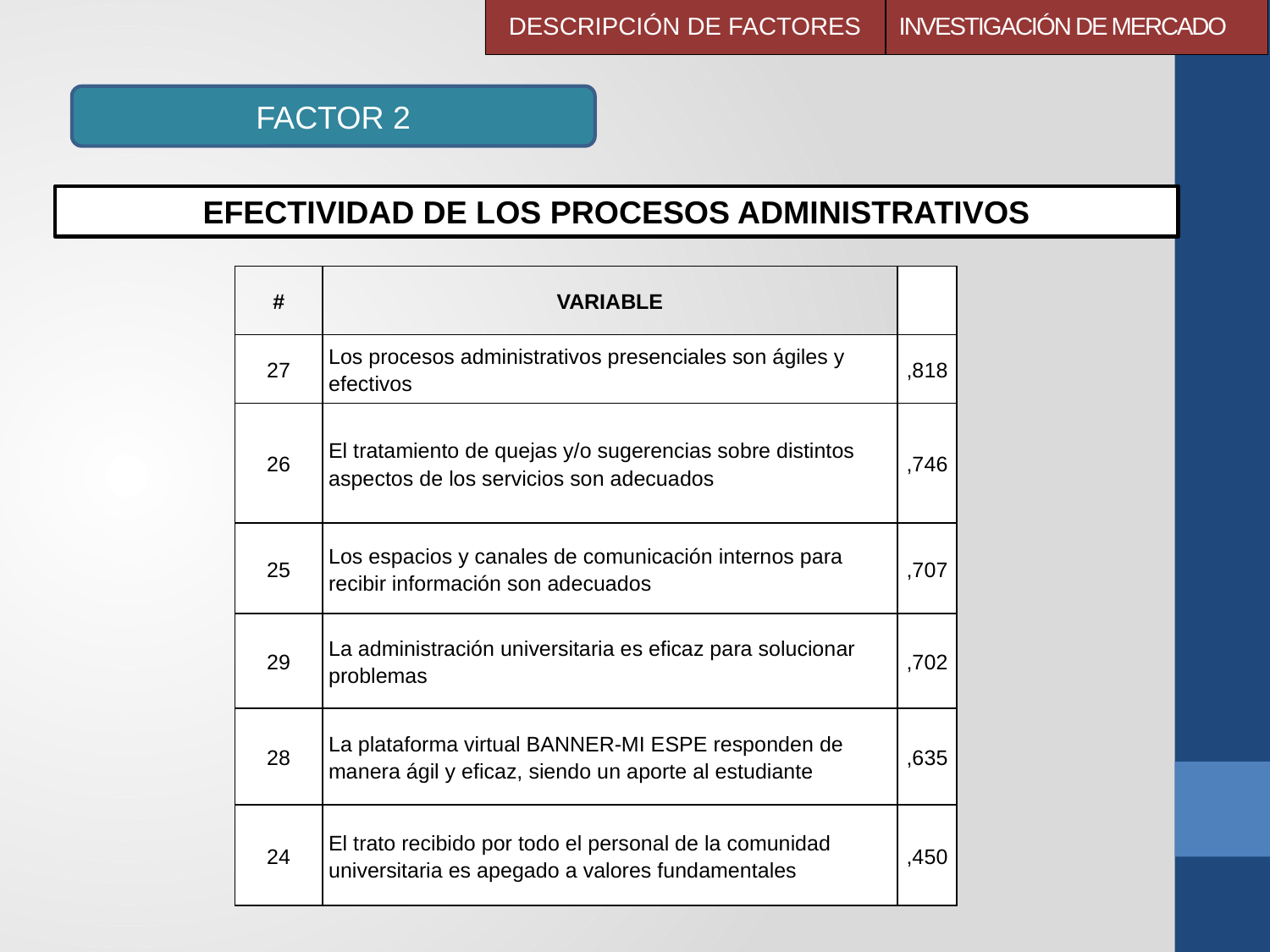

DESCRIPCIÓN DE FACTORES
# INVESTIGACIÓN DE MERCADO
FACTOR 2
EFECTIVIDAD DE LOS PROCESOS ADMINISTRATIVOS
| # | VARIABLE |  |
| --- | --- | --- |
| 27 | Los procesos administrativos presenciales son ágiles y efectivos | ,818 |
| 26 | El tratamiento de quejas y/o sugerencias sobre distintos aspectos de los servicios son adecuados | ,746 |
| 25 | Los espacios y canales de comunicación internos para recibir información son adecuados | ,707 |
| 29 | La administración universitaria es eficaz para solucionar problemas | ,702 |
| 28 | La plataforma virtual BANNER-MI ESPE responden de manera ágil y eficaz, siendo un aporte al estudiante | ,635 |
| 24 | El trato recibido por todo el personal de la comunidad universitaria es apegado a valores fundamentales | ,450 |